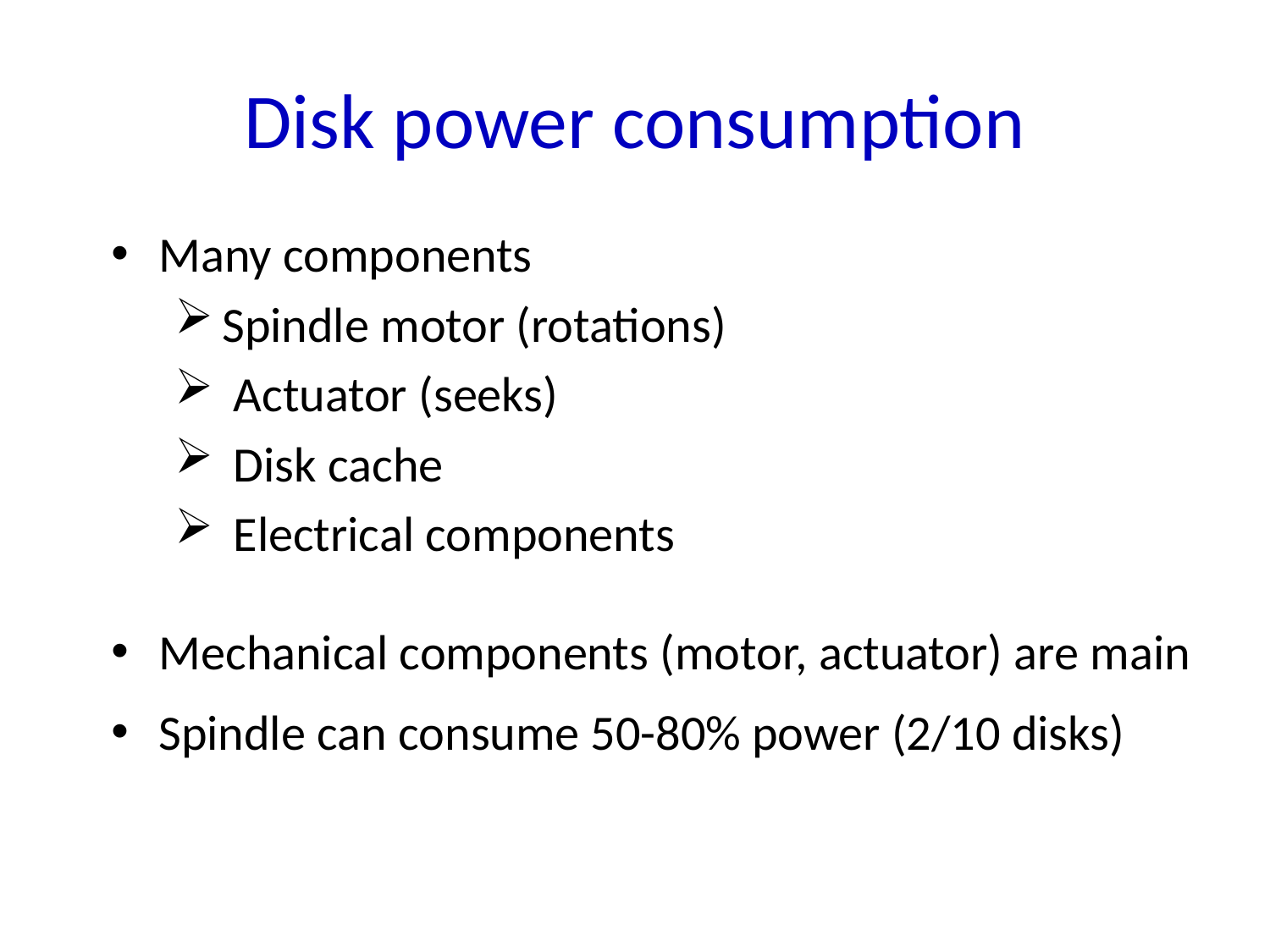

# Disk power consumption
Many components
Spindle motor (rotations)
 Actuator (seeks)
 Disk cache
 Electrical components

Mechanical components (motor, actuator) are main
Spindle can consume 50-80% power (2/10 disks)